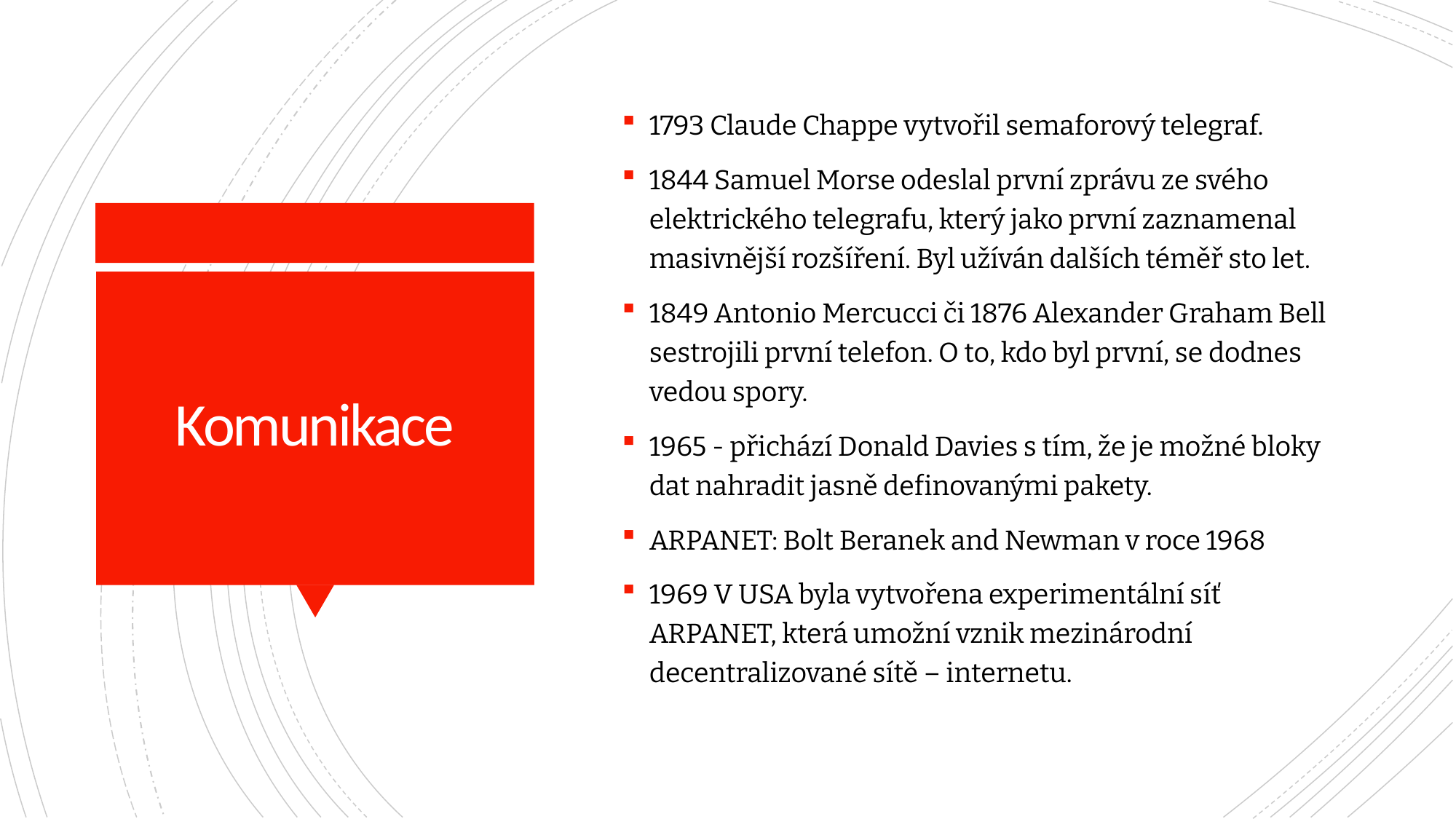

1793 Claude Chappe vytvořil semaforový telegraf.
1844 Samuel Morse odeslal první zprávu ze svého elektrického telegrafu, který jako první zaznamenal masivnější rozšíření. Byl užíván dalších téměř sto let.
1849 Antonio Mercucci či 1876 Alexander Graham Bell sestrojili první telefon. O to, kdo byl první, se dodnes vedou spory.
1965 - přichází Donald Davies s tím, že je možné bloky dat nahradit jasně definovanými pakety.
ARPANET: Bolt Beranek and Newman v roce 1968
1969 V USA byla vytvořena experimentální síť ARPANET, která umožní vznik mezinárodní decentralizované sítě – internetu.

# Komunikace